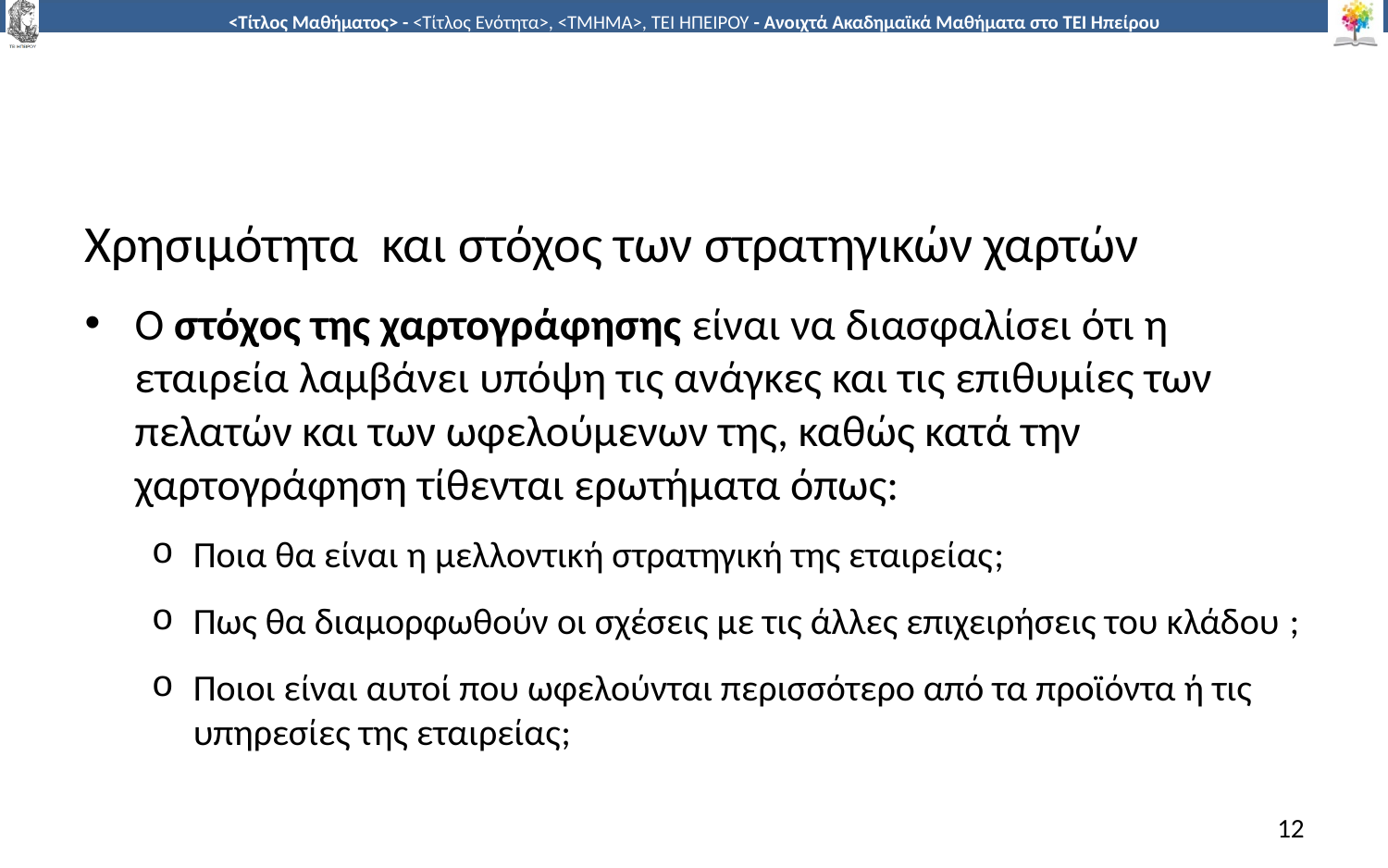

#
Χρησιμότητα  και στόχος των στρατηγικών χαρτών
Ο στόχος της χαρτογράφησης είναι να διασφαλίσει ότι η εταιρεία λαμβάνει υπόψη τις ανάγκες και τις επιθυμίες των πελατών και των ωφελούμενων της, καθώς κατά την χαρτογράφηση τίθενται ερωτήματα όπως:
Ποια θα είναι η μελλοντική στρατηγική της εταιρείας;
Πως θα διαμορφωθούν οι σχέσεις με τις άλλες επιχειρήσεις του κλάδου ;
Ποιοι είναι αυτοί που ωφελούνται περισσότερο από τα προϊόντα ή τις υπηρεσίες της εταιρείας;

12